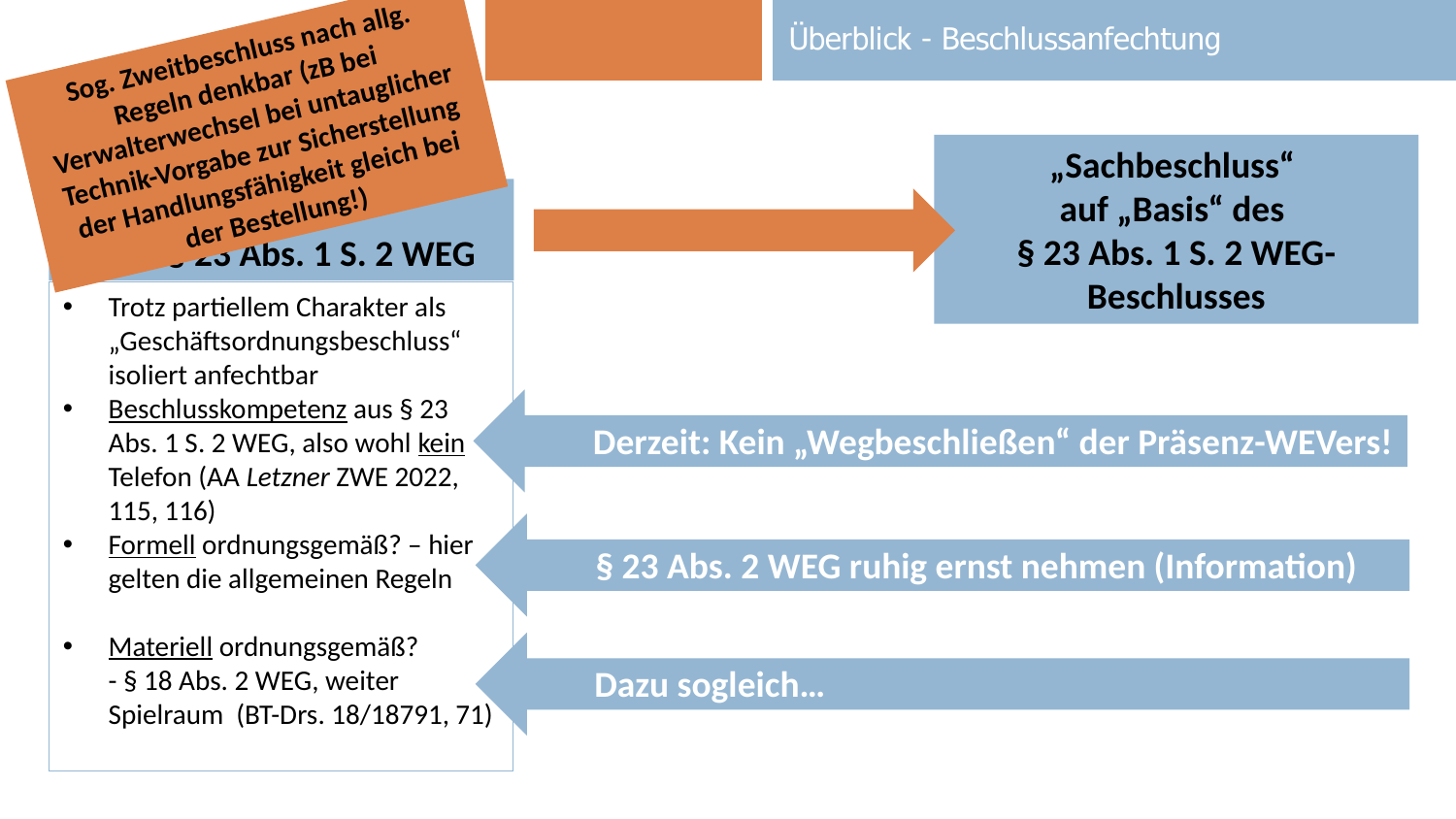

|  | Überblick - Beschlussanfechtung |
| --- | --- |
Sog. Zweitbeschluss nach allg. Regeln denkbar (zB bei Verwalterwechsel bei untauglicher Technik-Vorgabe zur Sicherstellung der Handlungsfähigkeit gleich bei der Bestellung!)
„Sachbeschluss“
auf „Basis“ des
§ 23 Abs. 1 S. 2 WEG-
Beschlusses
Beschluss
nach § 23 Abs. 1 S. 2 WEG

Trotz partiellem Charakter als „Geschäftsordnungsbeschluss“ isoliert anfechtbar
Beschlusskompetenz aus § 23 Abs. 1 S. 2 WEG, also wohl kein Telefon (AA Letzner ZWE 2022, 115, 116)
Formell ordnungsgemäß? – hier gelten die allgemeinen Regeln

Materiell ordnungsgemäß?
- § 18 Abs. 2 WEG, weiter Spielraum  (BT-Drs. 18/18791, 71)

Derzeit: Kein „Wegbeschließen“ der Präsenz-WEVers!

§ 23 Abs. 2 WEG ruhig ernst nehmen (Information)

Dazu sogleich…